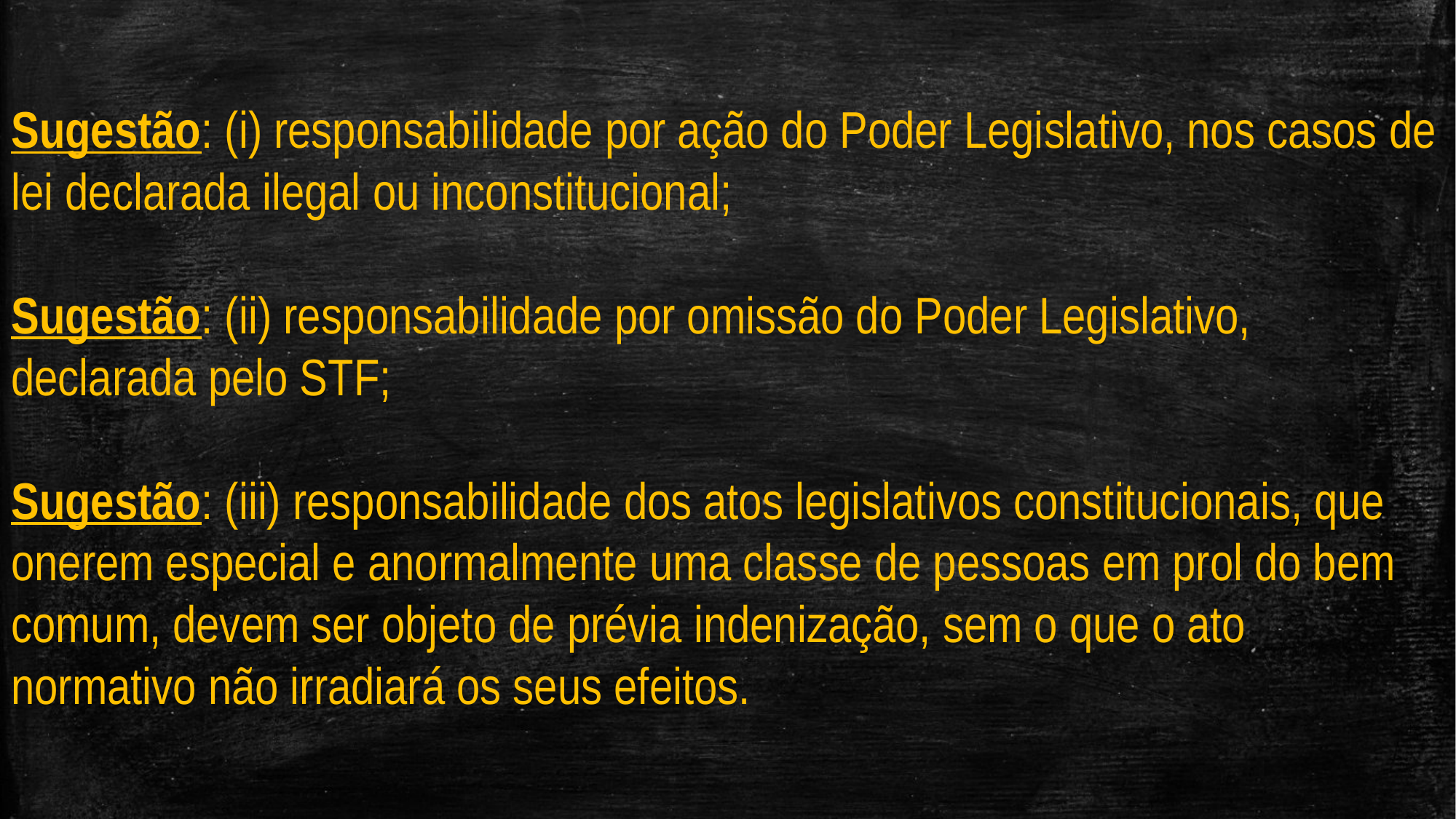

Sugestão: (i) responsabilidade por ação do Poder Legislativo, nos casos de lei declarada ilegal ou inconstitucional;

Sugestão: (ii) responsabilidade por omissão do Poder Legislativo, declarada pelo STF;

Sugestão: (iii) responsabilidade dos atos legislativos constitucionais, que onerem especial e anormalmente uma classe de pessoas em prol do bem comum, devem ser objeto de prévia indenização, sem o que o ato normativo não irradiará os seus efeitos.